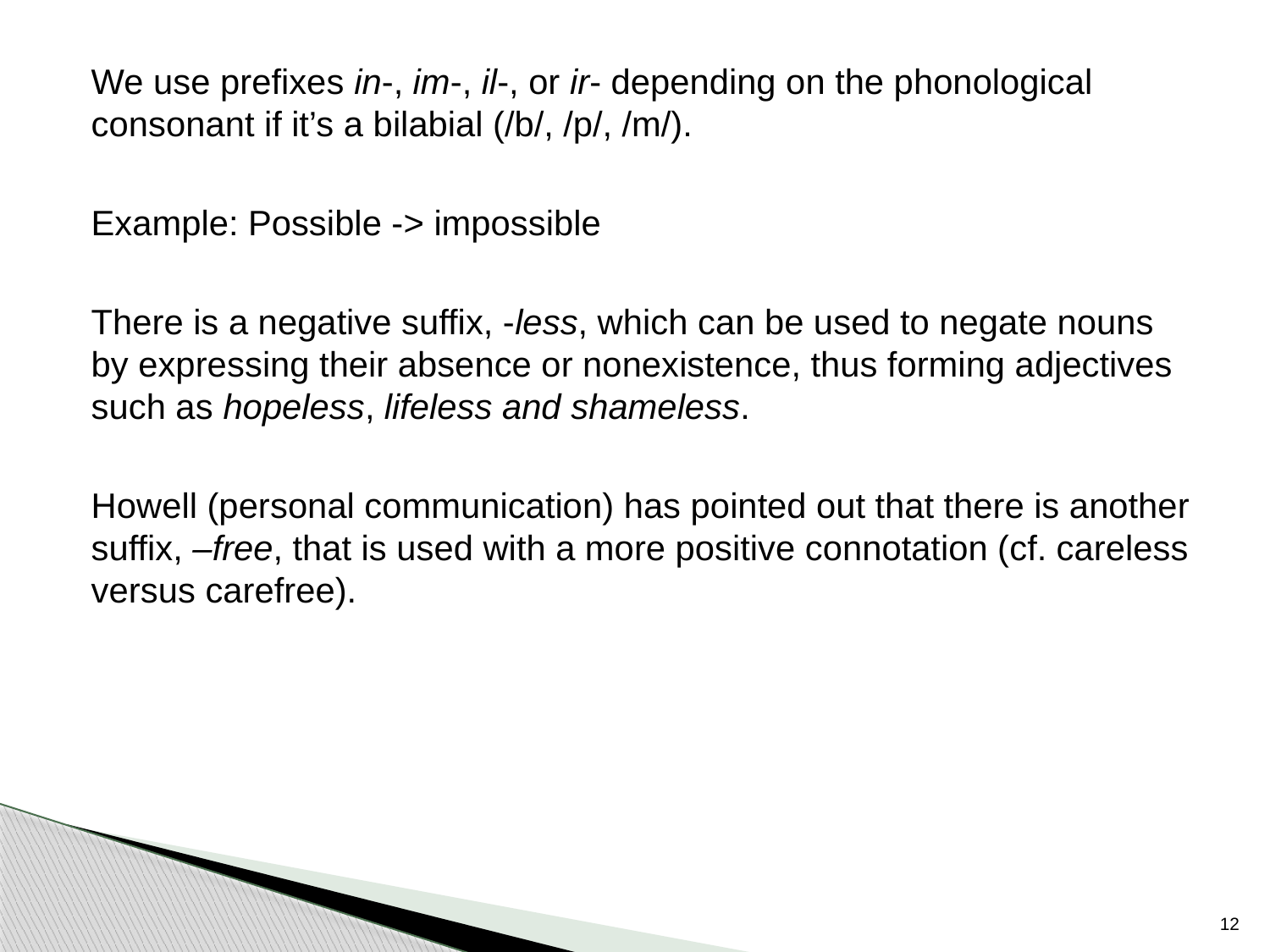

We use prefixes in-, im-, il-, or ir- depending on the phonological consonant if it’s a bilabial (/b/, /p/, /m/).

Example: Possible -> impossible

There is a negative suffix, -less, which can be used to negate nouns by expressing their absence or nonexistence, thus forming adjectives such as hopeless, lifeless and shameless.

Howell (personal communication) has pointed out that there is another suffix, –free, that is used with a more positive connotation (cf. careless versus carefree).

12